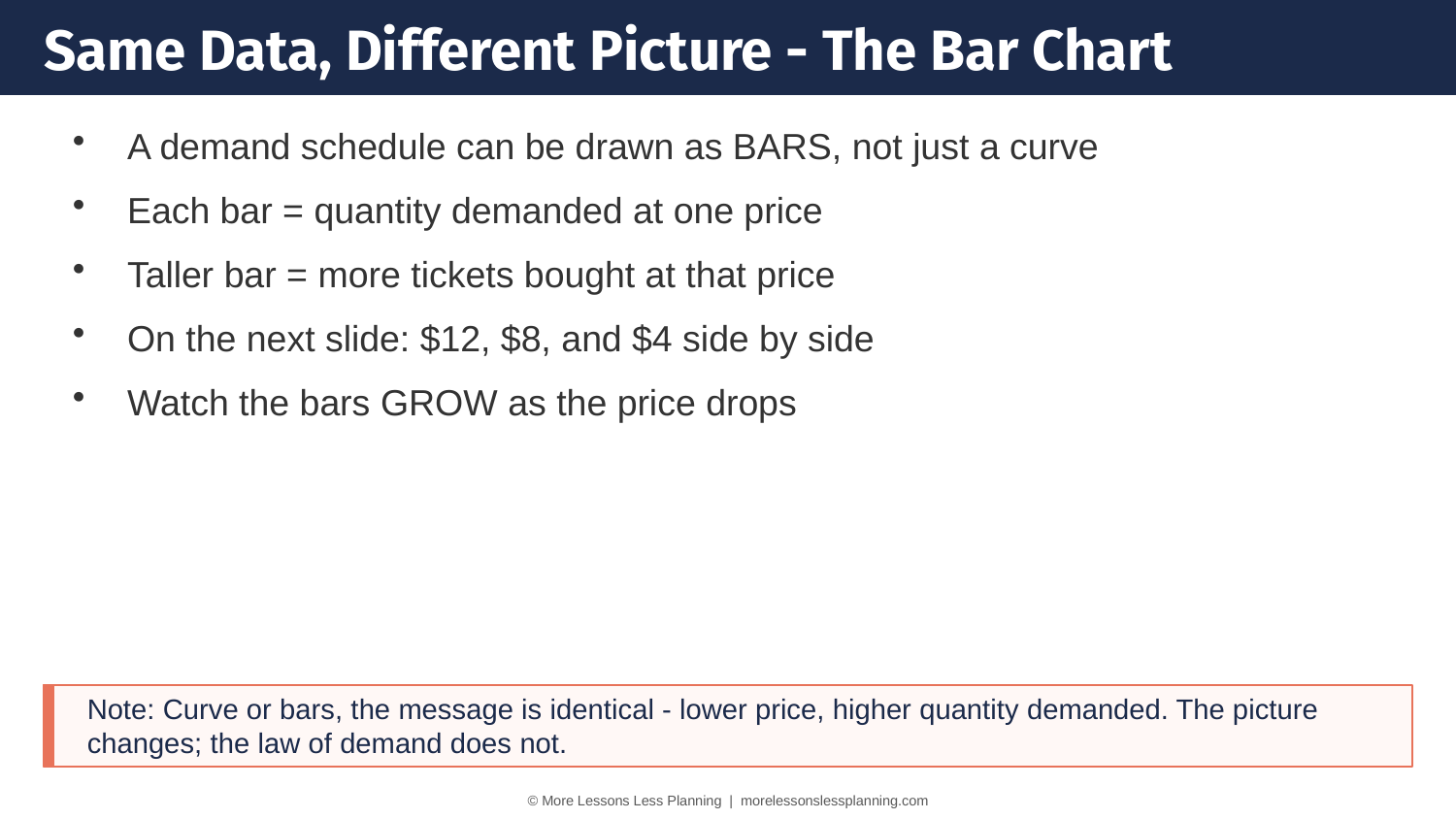

Same Data, Different Picture - The Bar Chart
A demand schedule can be drawn as BARS, not just a curve
Each bar = quantity demanded at one price
Taller bar = more tickets bought at that price
On the next slide: $12, $8, and $4 side by side
Watch the bars GROW as the price drops

Note: Curve or bars, the message is identical - lower price, higher quantity demanded. The picture changes; the law of demand does not.
© More Lessons Less Planning  |  morelessonslessplanning.com